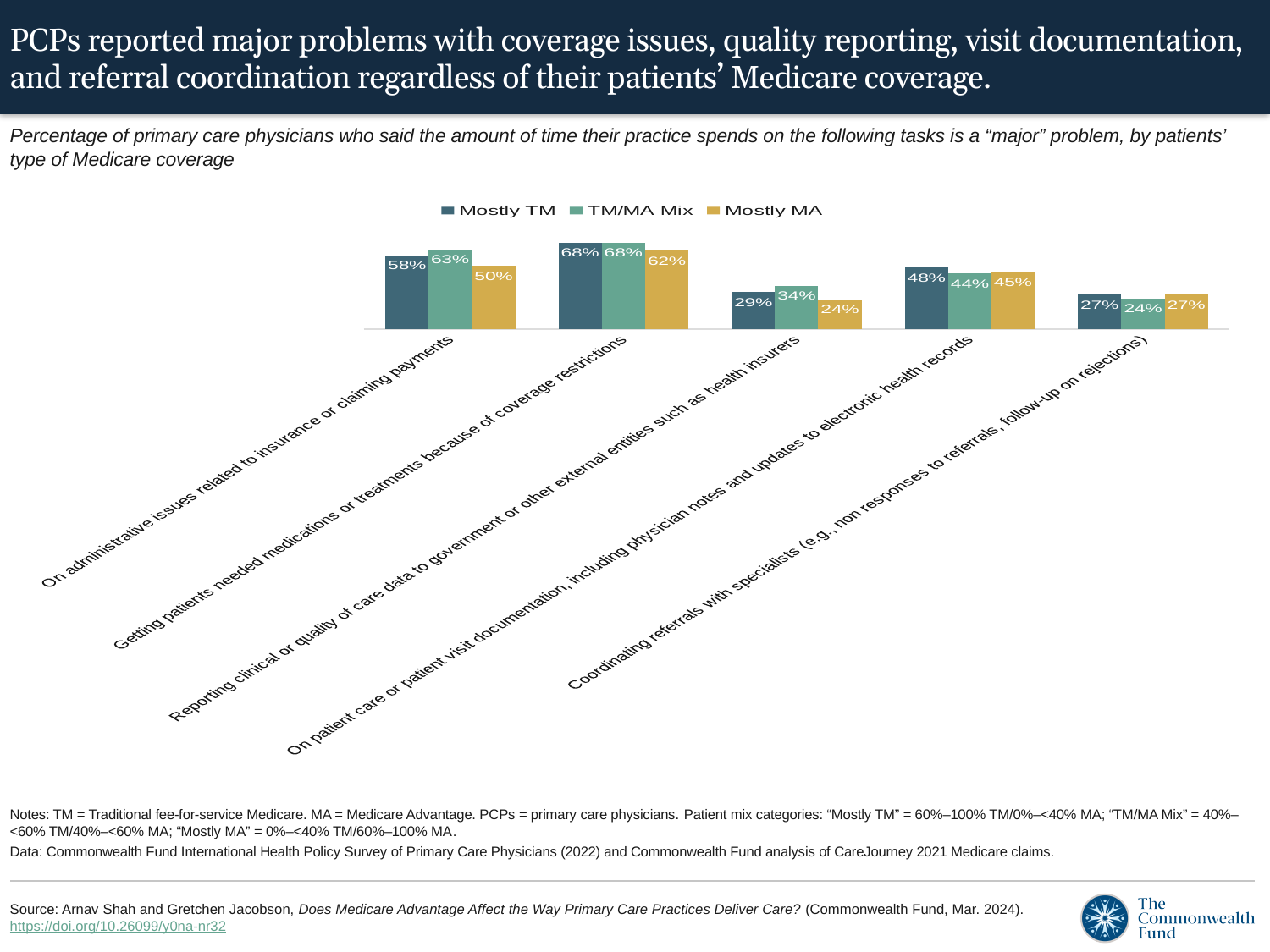

# PCPs reported major problems with coverage issues, quality reporting, visit documentation, and referral coordination regardless of their patients’ Medicare coverage.
Percentage of primary care physicians who said the amount of time their practice spends on the following tasks is a “major” problem, by patients’ type of Medicare coverage

### Chart

| Category | Mostly TM | TM/MA Mix | Mostly MA |
|---|---|---|---|
| On administrative issues related to insurance or claiming payments | 0.5783 | 0.6274 | 0.4976 |
| Getting patients needed medications or treatments because of coverage restrictions | 0.6785 | 0.6794 | 0.6163 |
| Reporting clinical or quality of care data to government or other external entities such as health insurers | 0.2907 | 0.3397 | 0.2358 |
| On patient care or patient visit documentation, including physician notes and updates to electronic health records | 0.4837 | 0.4359 | 0.448 |
| Coordinating referrals with specialists (e.g., non responses to referrals, follow-up on rejections) | 0.272 | 0.2401 | 0.2697 |
Notes: TM = Traditional fee-for-service Medicare. MA = Medicare Advantage. PCPs = primary care physicians. Patient mix categories: “Mostly TM” = 60%–100% TM/0%–<40% MA; “TM/MA Mix” = 40%–<60% TM/40%–<60% MA; “Mostly MA” = 0%–<40% TM/60%–100% MA.
Data: Commonwealth Fund International Health Policy Survey of Primary Care Physicians (2022) and Commonwealth Fund analysis of CareJourney 2021 Medicare claims.